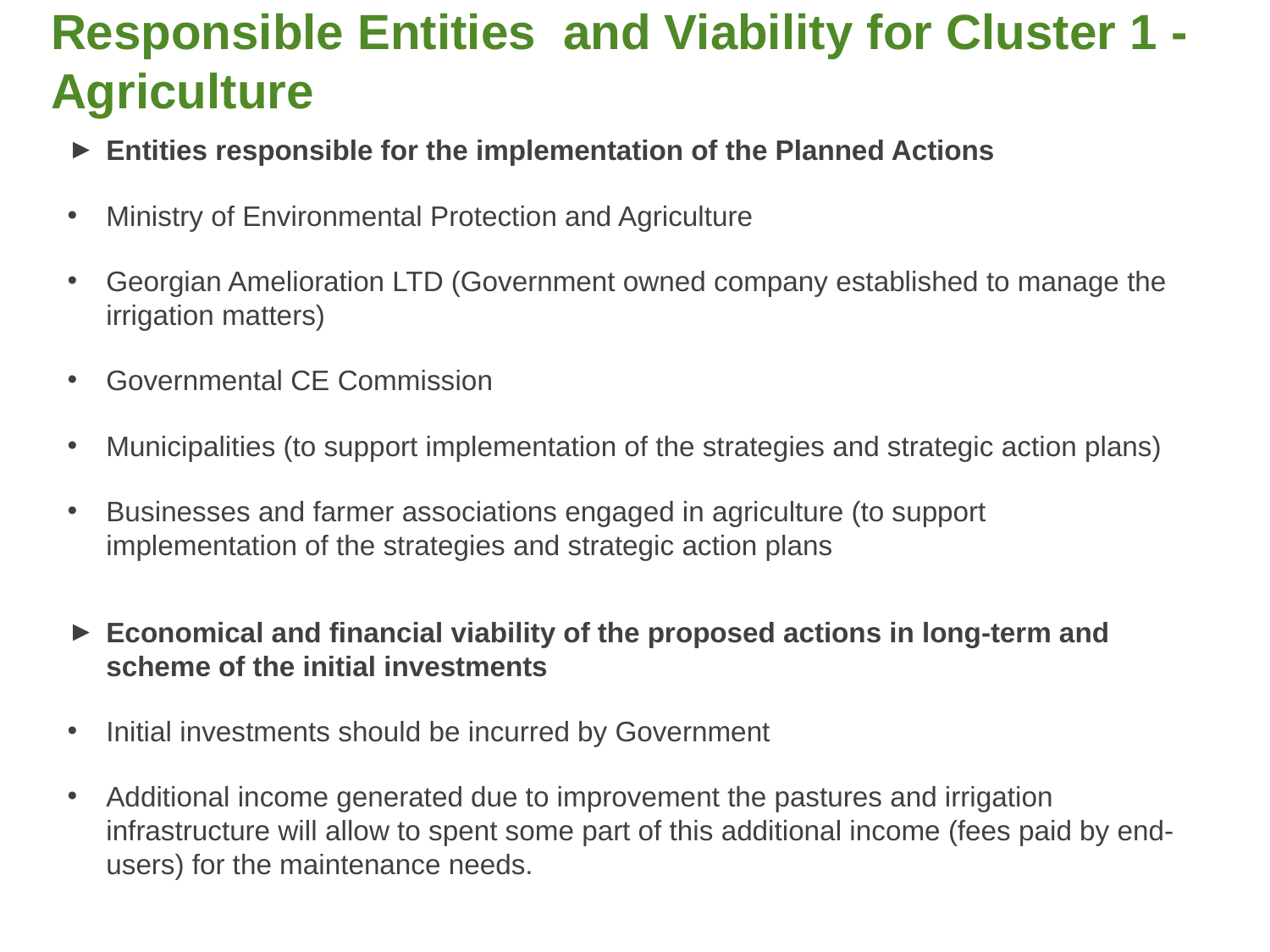

# Responsible Entities  and Viability for Cluster 1 - Agriculture
Entities responsible for the implementation of the Planned Actions
Ministry of Environmental Protection and Agriculture
Georgian Amelioration LTD (Government owned company established to manage the irrigation matters)
Governmental CE Commission
Municipalities (to support implementation of the strategies and strategic action plans)
Businesses and farmer associations engaged in agriculture (to support implementation of the strategies and strategic action plans
Economical and financial viability of the proposed actions in long-term and scheme of the initial investments
Initial investments should be incurred by Government
Additional income generated due to improvement the pastures and irrigation infrastructure will allow to spent some part of this additional income (fees paid by end-users) for the maintenance needs.